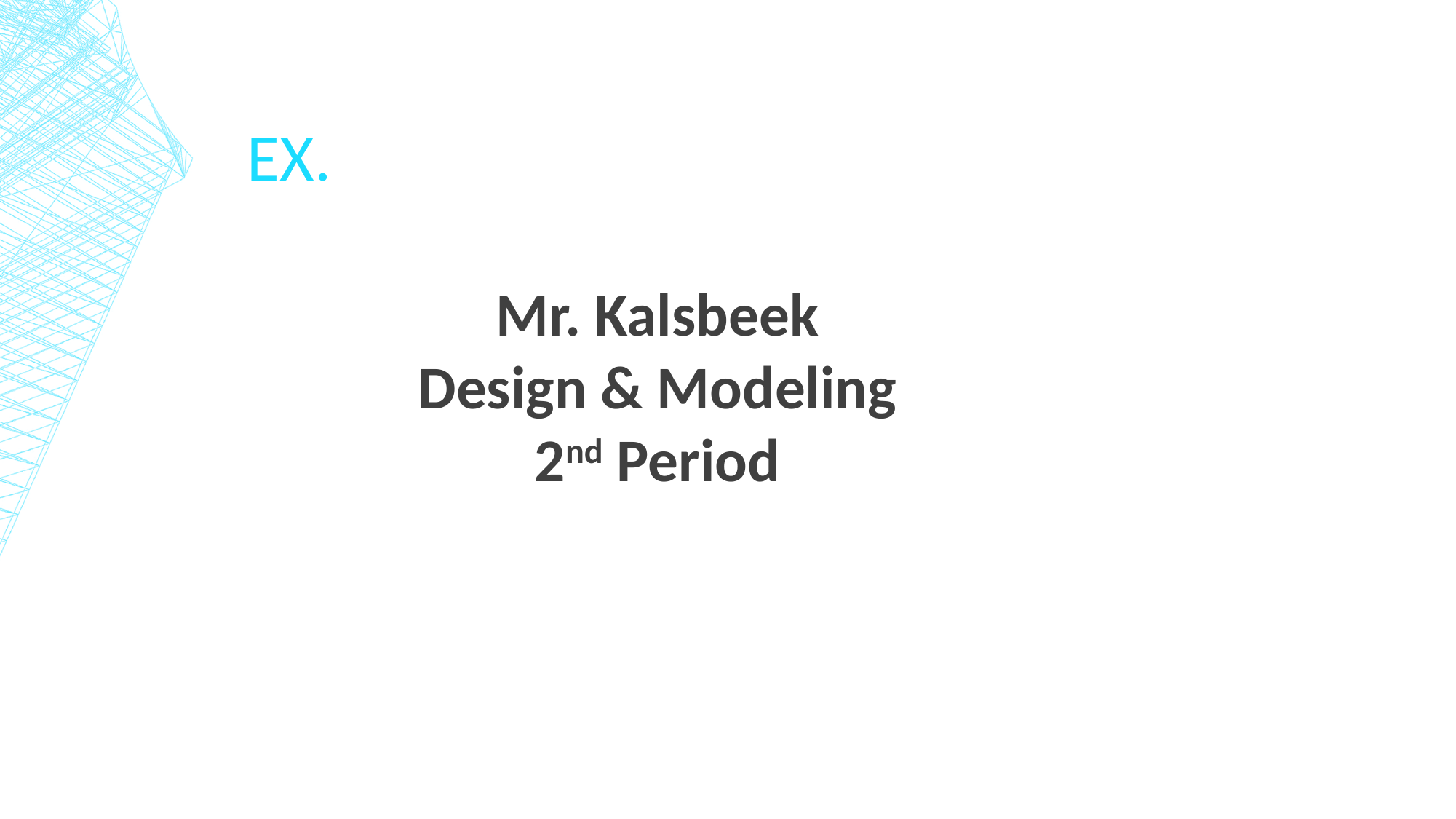

# Ex.
Mr. Kalsbeek
Design & Modeling
2nd Period